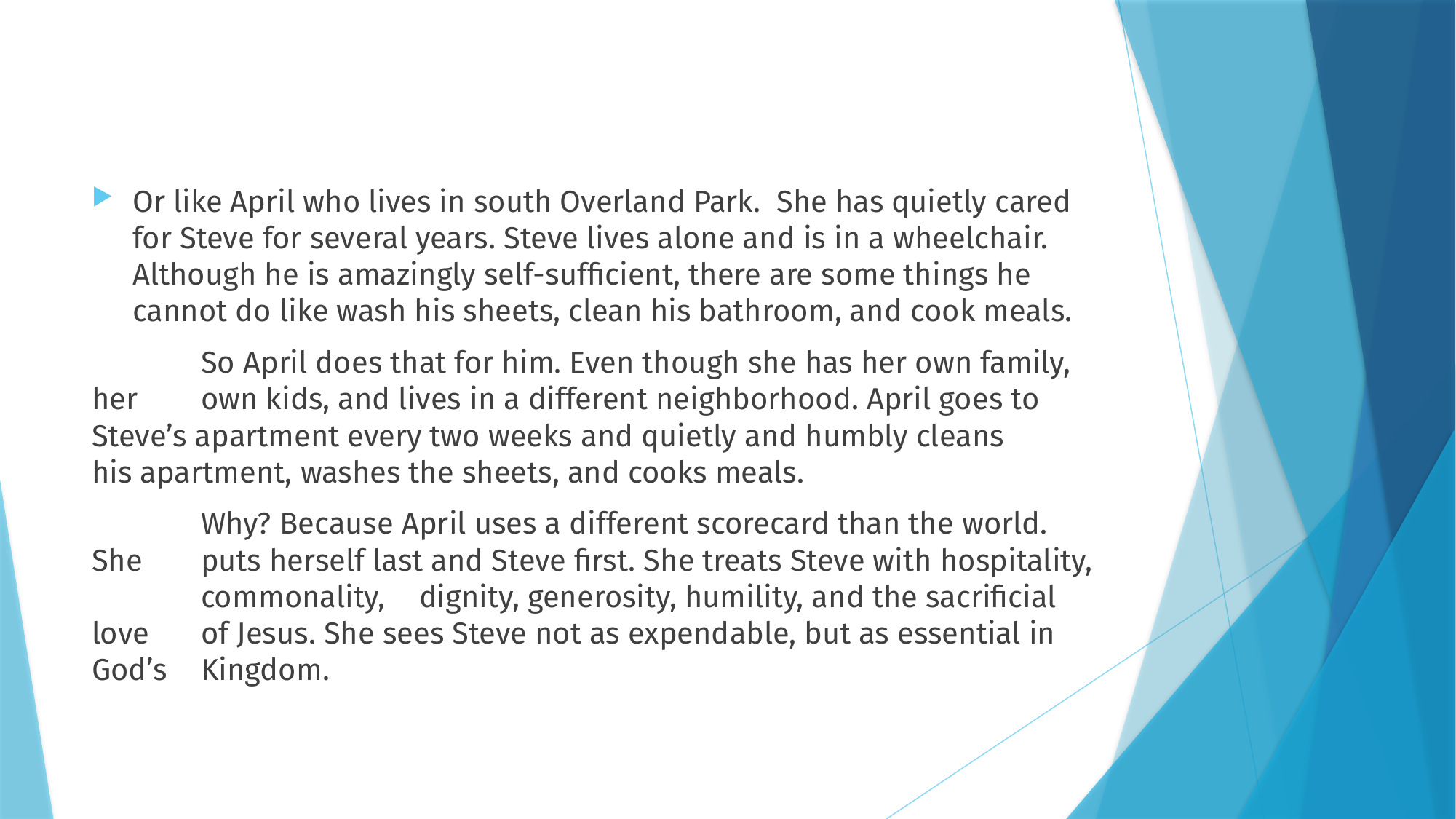

#
Or like April who lives in south Overland Park.  She has quietly cared for Steve for several years. Steve lives alone and is in a wheelchair. Although he is amazingly self-sufficient, there are some things he cannot do like wash his sheets, clean his bathroom, and cook meals.
	So April does that for him. Even though she has her own family, her 	own kids, and lives in a different neighborhood. April goes to 	Steve’s apartment every two weeks and quietly and humbly cleans 	his apartment, washes the sheets, and cooks meals.
	Why? Because April uses a different scorecard than the world. She 	puts herself last and Steve first. She treats Steve with hospitality, 	commonality, 	dignity, generosity, humility, and the sacrificial love 	of Jesus. She sees Steve not as expendable, but as essential in God’s 	Kingdom.